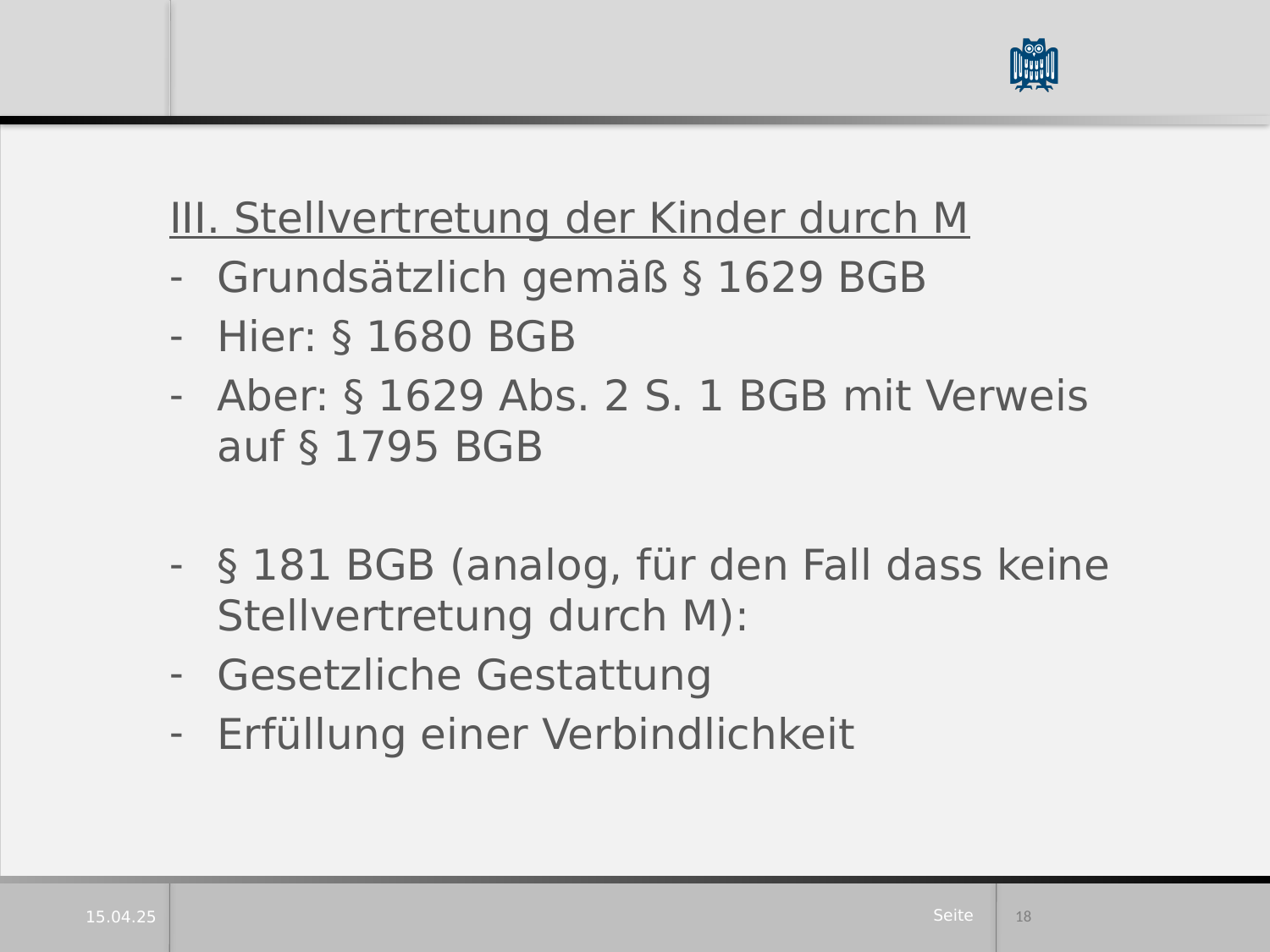

III. Stellvertretung der Kinder durch M
Grundsätzlich gemäß § 1629 BGB
Hier: § 1680 BGB
Aber: § 1629 Abs. 2 S. 1 BGB mit Verweis auf § 1795 BGB

§ 181 BGB (analog, für den Fall dass keine Stellvertretung durch M):
Gesetzliche Gestattung
Erfüllung einer Verbindlichkeit

18
15.04.25